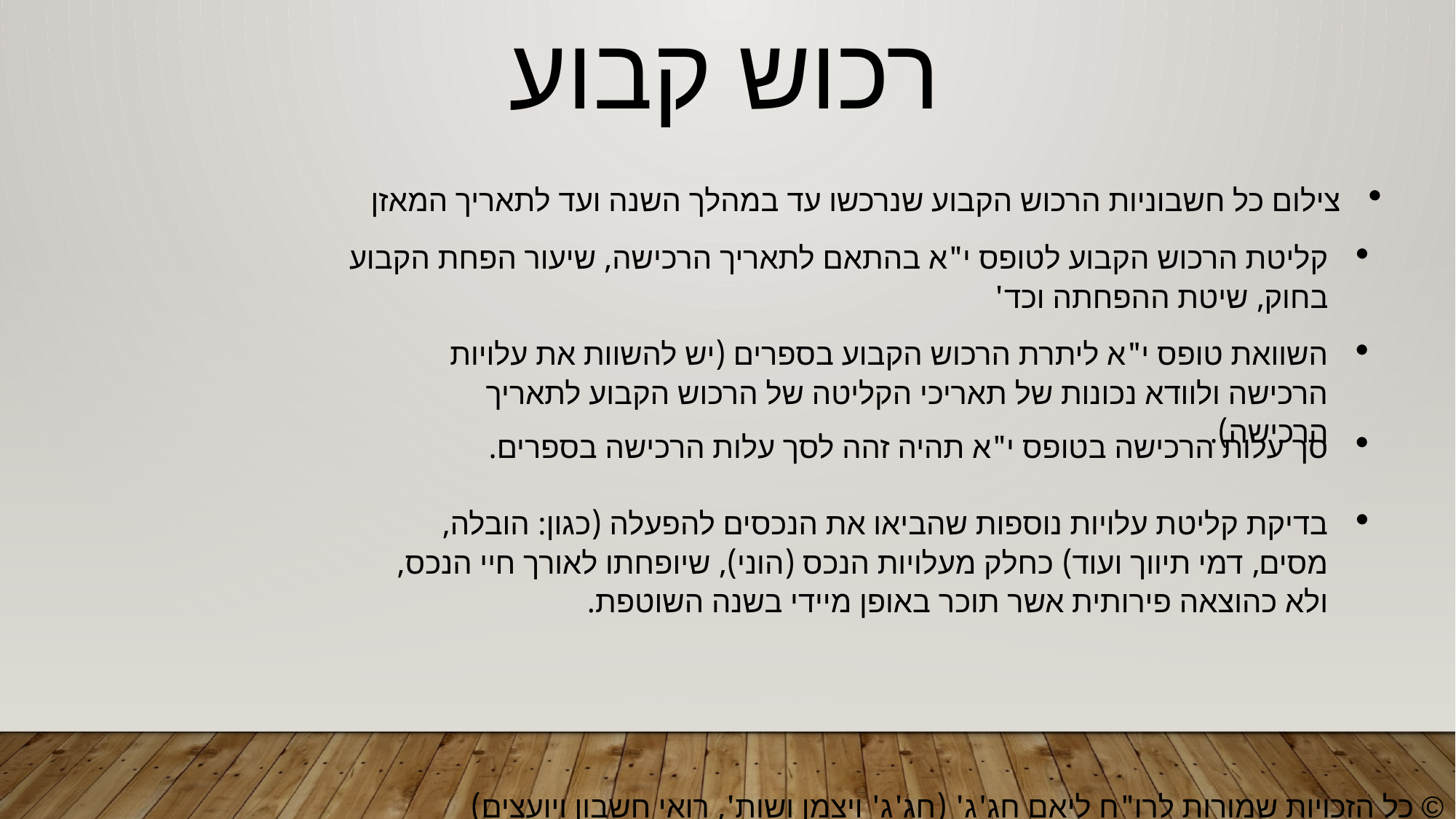

רכוש קבוע
צילום כל חשבוניות הרכוש הקבוע שנרכשו עד במהלך השנה ועד לתאריך המאזן
קליטת הרכוש הקבוע לטופס י"א בהתאם לתאריך הרכישה, שיעור הפחת הקבוע בחוק, שיטת ההפחתה וכד'
השוואת טופס י"א ליתרת הרכוש הקבוע בספרים (יש להשוות את עלויות הרכישה ולוודא נכונות של תאריכי הקליטה של הרכוש הקבוע לתאריך הרכישה).
סך עלות הרכישה בטופס י"א תהיה זהה לסך עלות הרכישה בספרים.
בדיקת קליטת עלויות נוספות שהביאו את הנכסים להפעלה (כגון: הובלה, מסים, דמי תיווך ועוד) כחלק מעלויות הנכס (הוני), שיופחתו לאורך חיי הנכס, ולא כהוצאה פירותית אשר תוכר באופן מיידי בשנה השוטפת.
© כל הזכויות שמורות לרו"ח ליאם חג'ג' (חג'ג' ויצמן ושות', רואי חשבון ויועצים)